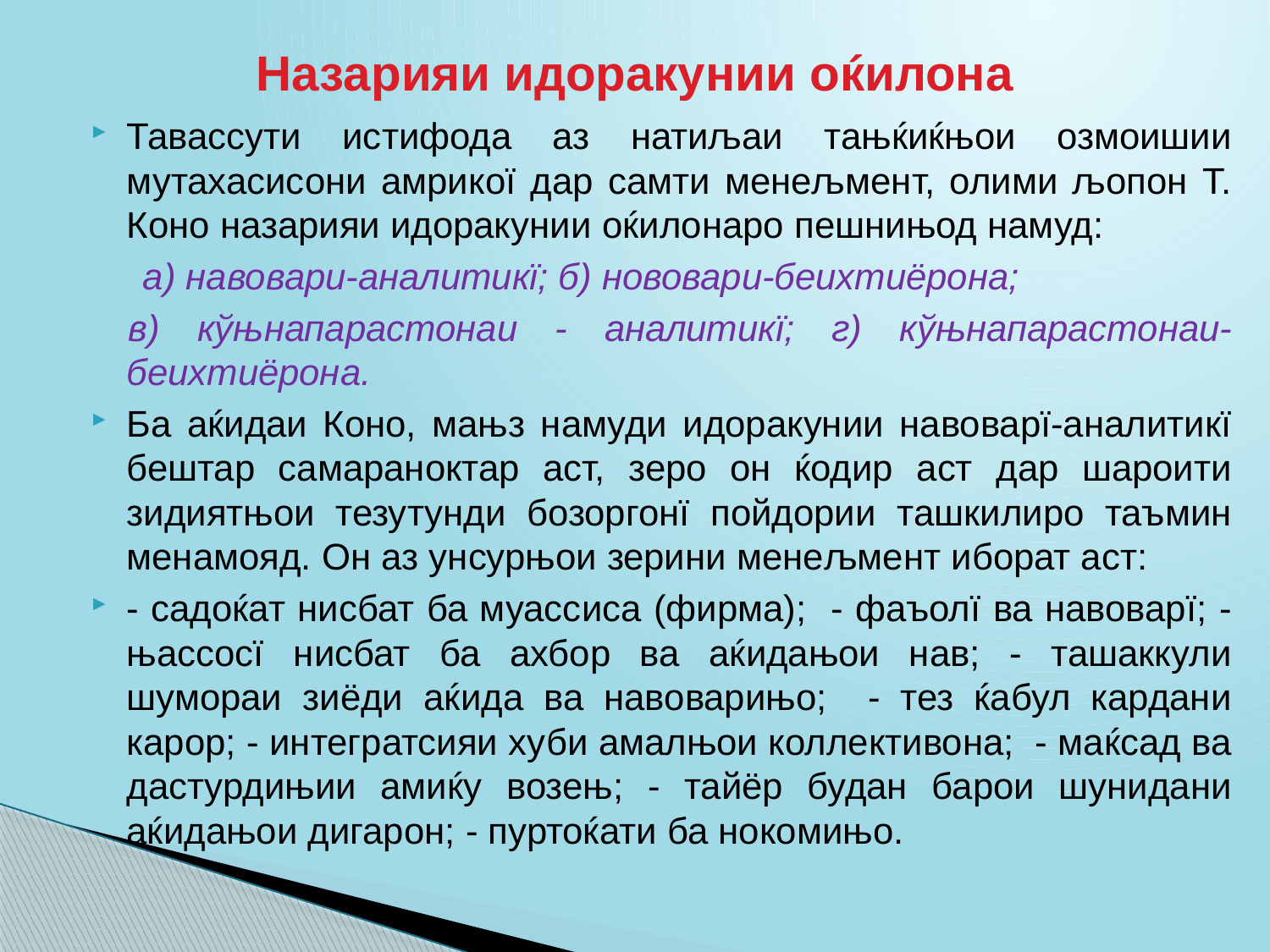

# Назарияи идоракунии оќилона
Тавассути истифода аз натиљаи тањќиќњои озмоишии мутахасисони амрикої дар самти менељмент, олими љопон Т. Коно назарияи идоракунии оќилонаро пешнињод намуд:
     а) навовари-аналитикї; б) нововари-беихтиёрона;
 в) кўњнапарастонаи - аналитикї; г) кўњнапарастонаи-беихтиёрона.
Ба аќидаи Коно, мањз намуди идоракунии навоварї-аналитикї бештар самараноктар аст, зеро он ќодир аст дар шароити зидиятњои тезутунди бозоргонї пойдории ташкилиро таъмин менамояд. Он аз унсурњои зерини менељмент иборат аст:
- садоќат нисбат ба муассиса (фирма);  - фаъолї ва навоварї; - њассосї нисбат ба ахбор ва аќидањои нав; - ташаккули шумораи зиёди аќида ва навоварињо;  - тез ќабул кардани карор; - интегратсияи хуби амалњои коллективона;  - маќсад ва дастурдињии амиќу возењ; - тайёр будан барои шунидани аќидањои дигарон; - пуртоќати ба нокомињо.